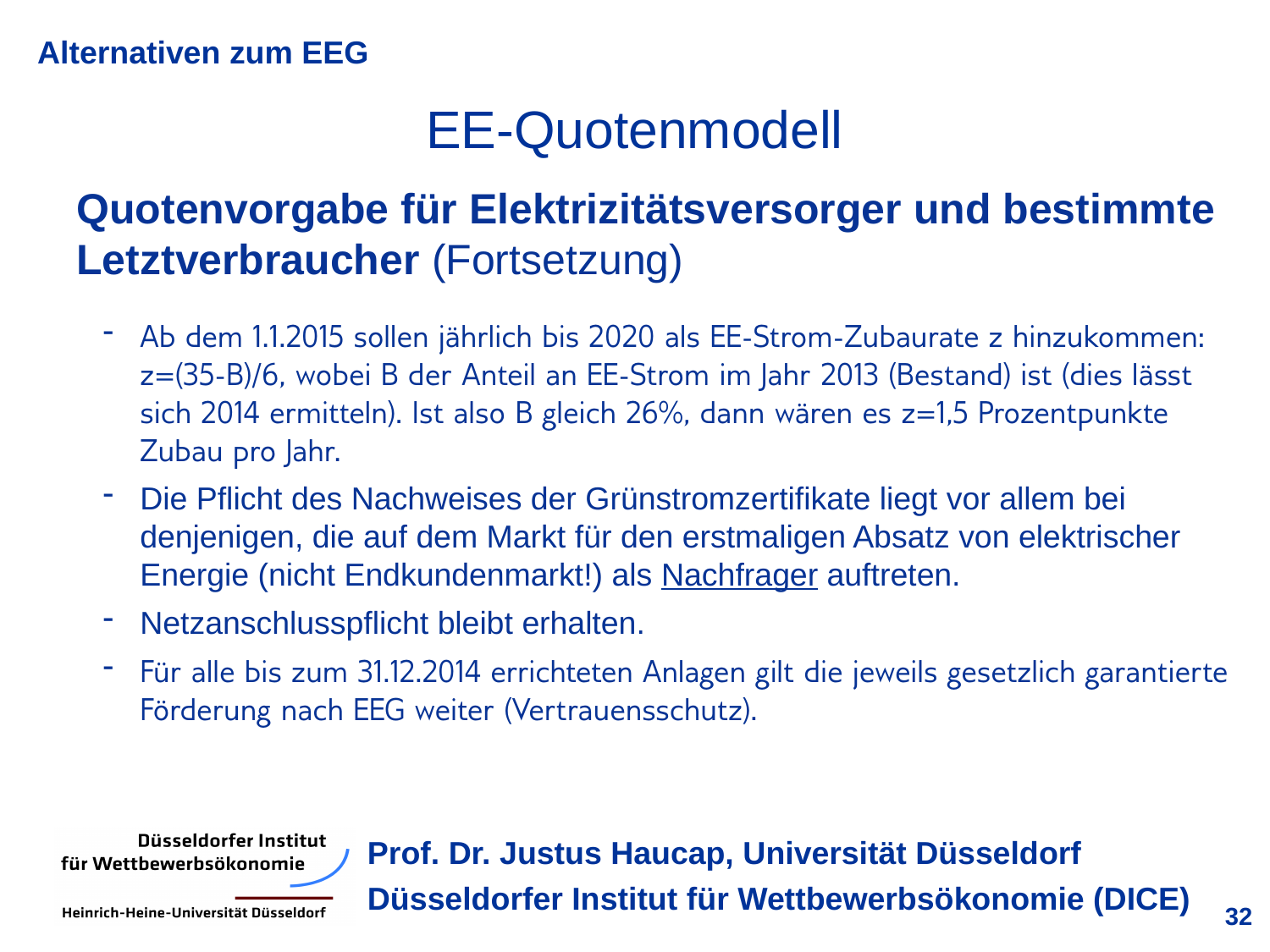

EE-Quotenmodell
	Quotenvorgabe für Elektrizitätsversorger und bestimmte Letztverbraucher (Fortsetzung)

Ab dem 1.1.2015 sollen jährlich bis 2020 als EE-Strom-Zubaurate z hinzukommen: z=(35-B)/6, wobei B der Anteil an EE-Strom im Jahr 2013 (Bestand) ist (dies lässt sich 2014 ermitteln). Ist also B gleich 26%, dann wären es z=1,5 Prozentpunkte Zubau pro Jahr.
Die Pflicht des Nachweises der Grünstromzertifikate liegt vor allem bei denjenigen, die auf dem Markt für den erstmaligen Absatz von elektrischer Energie (nicht Endkundenmarkt!) als Nachfrager auftreten.
Netzanschlusspflicht bleibt erhalten.
Für alle bis zum 31.12.2014 errichteten Anlagen gilt die jeweils gesetzlich garantierte Förderung nach EEG weiter (Vertrauensschutz).